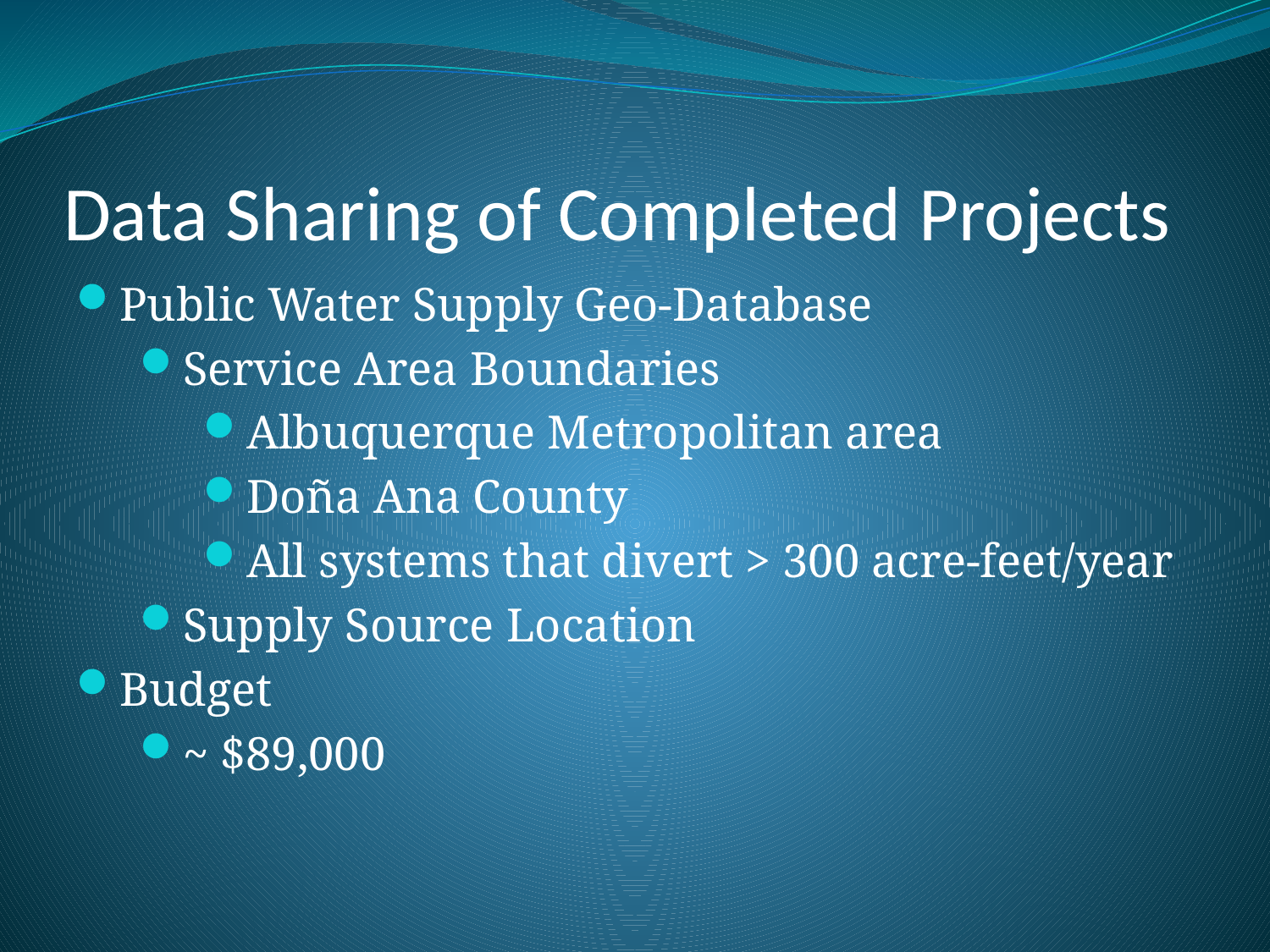

# Data Sharing of Completed Projects
Public Water Supply Geo-Database
Service Area Boundaries
Albuquerque Metropolitan area
Doña Ana County
All systems that divert > 300 acre-feet/year
Supply Source Location
Budget
~ $89,000